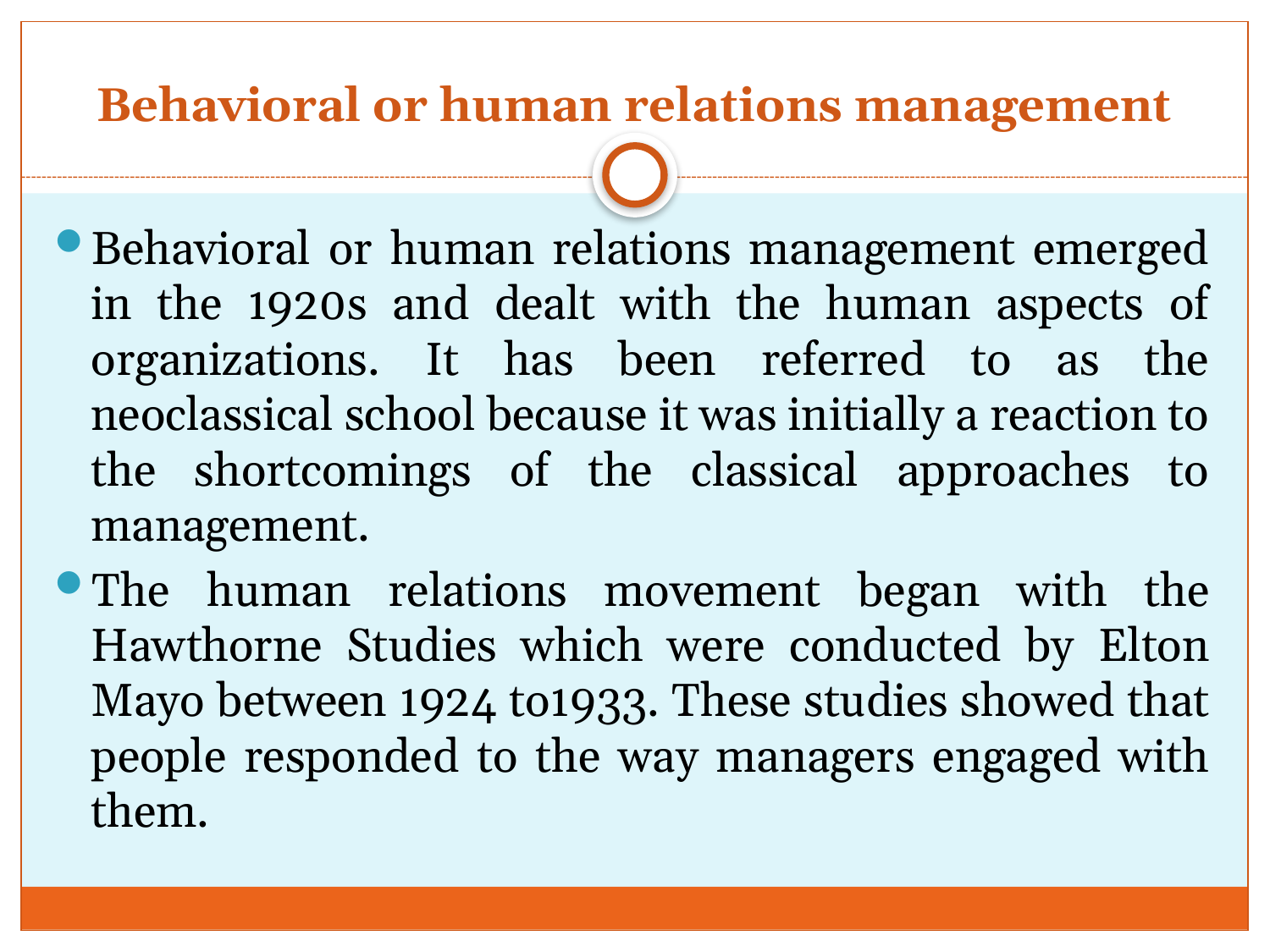

# Behavioral or human relations management
Behavioral or human relations management emerged in the 1920s and dealt with the human aspects of organizations. It has been referred to as the neoclassical school because it was initially a reaction to the shortcomings of the classical approaches to management.
The human relations movement began with the Hawthorne Studies which were conducted by Elton Mayo between 1924 to1933. These studies showed that people responded to the way managers engaged with them.